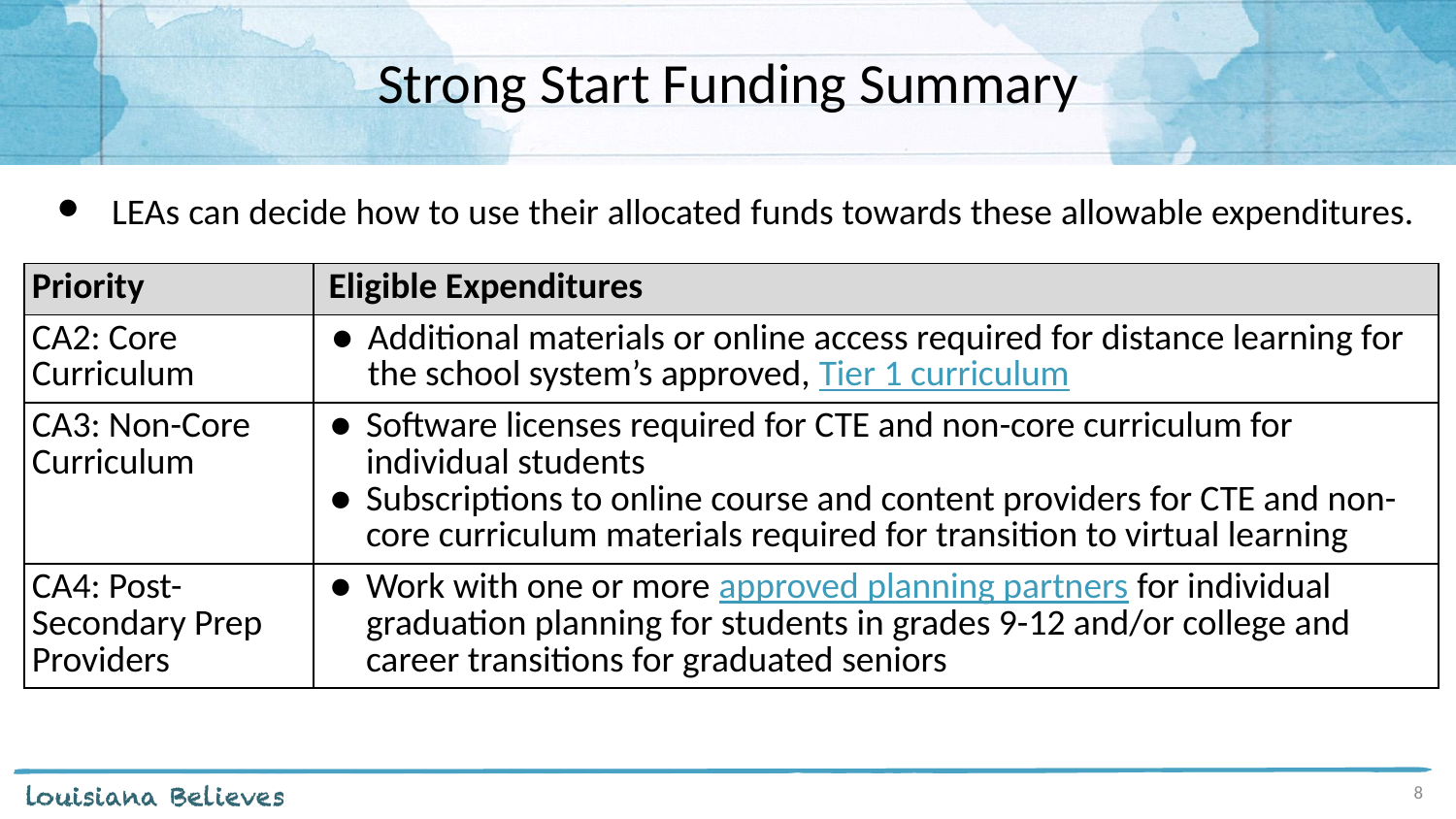

# Strong Start Funding Summary
LEAs can decide how to use their allocated funds towards these allowable expenditures.

| Priority | Eligible Expenditures |  |  |
| --- | --- | --- | --- |
| CA2: Core Curriculum | Additional materials or online access required for distance learning for the school system’s approved, Tier 1 curriculum |  |  |
| CA3: Non-Core Curriculum | Software licenses required for CTE and non-core curriculum for individual students Subscriptions to online course and content providers for CTE and non-core curriculum materials required for transition to virtual learning |  |  |
| CA4: Post- Secondary Prep Providers | Work with one or more approved planning partners for individual graduation planning for students in grades 9-12 and/or college and career transitions for graduated seniors |  |  |